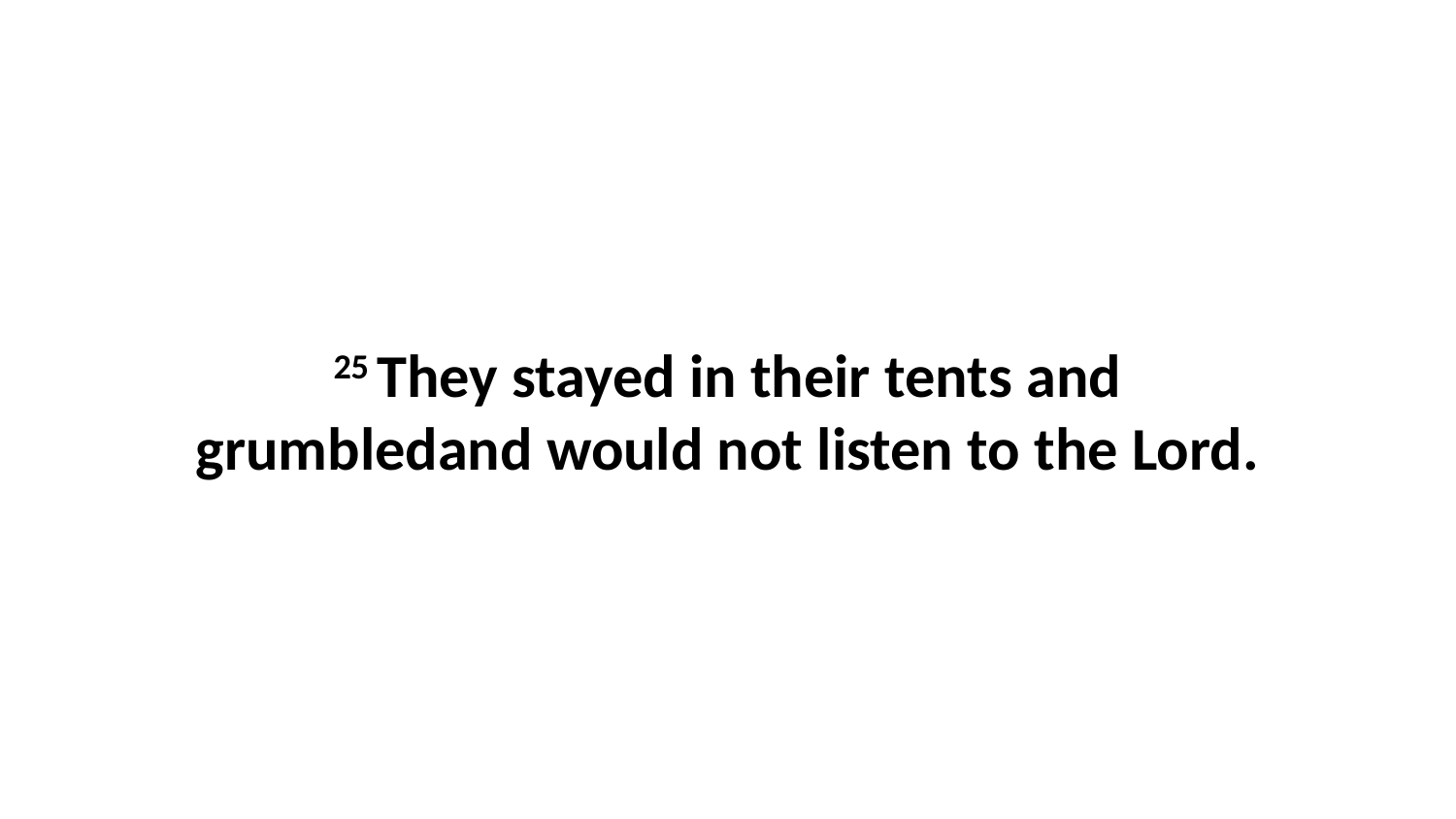

25 They stayed in their tents and grumbledand would not listen to the Lord.